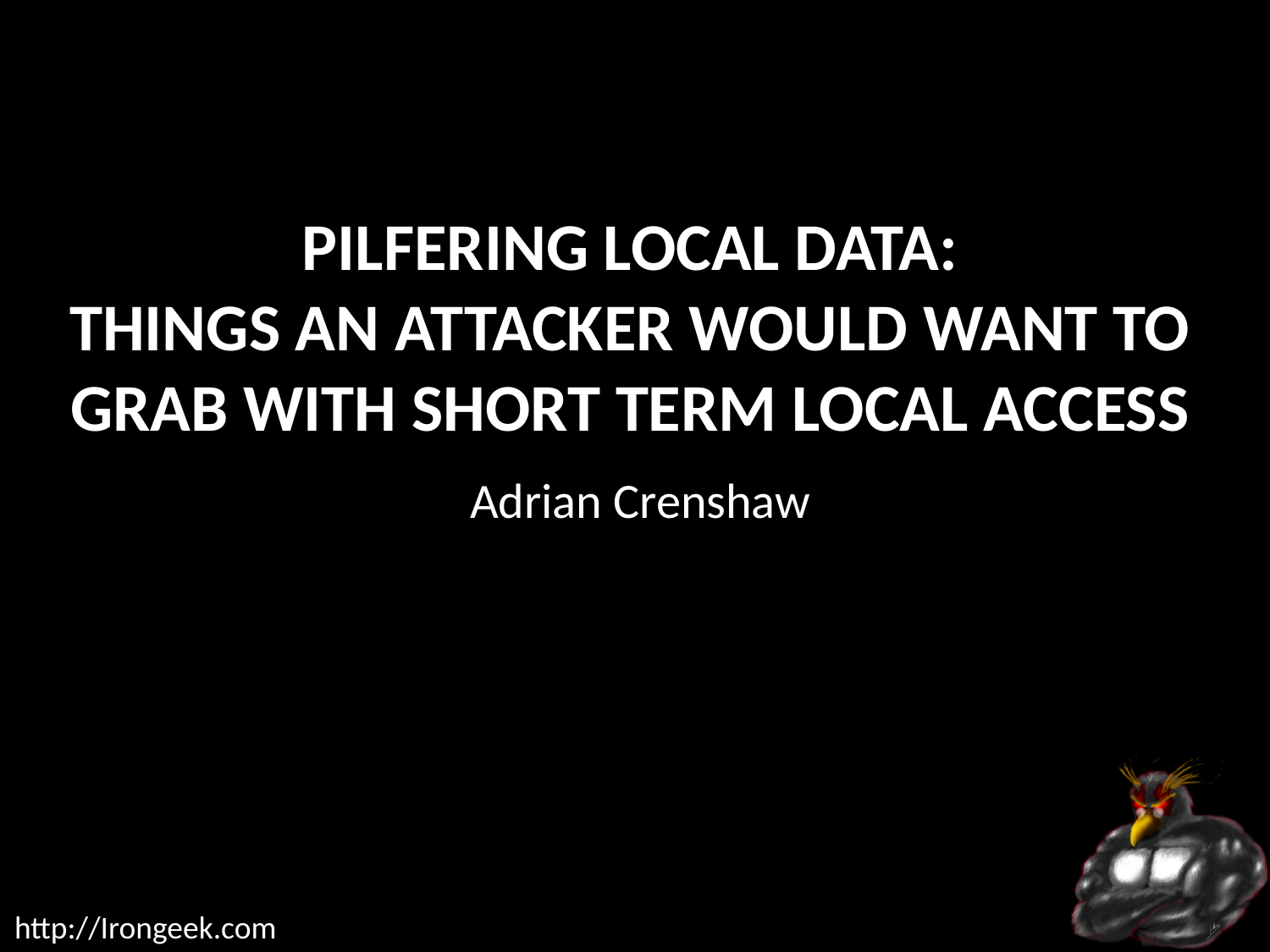

# Pilfering Local Data: Things an Attacker Would want to Grab with Short Term Local Access
Adrian Crenshaw